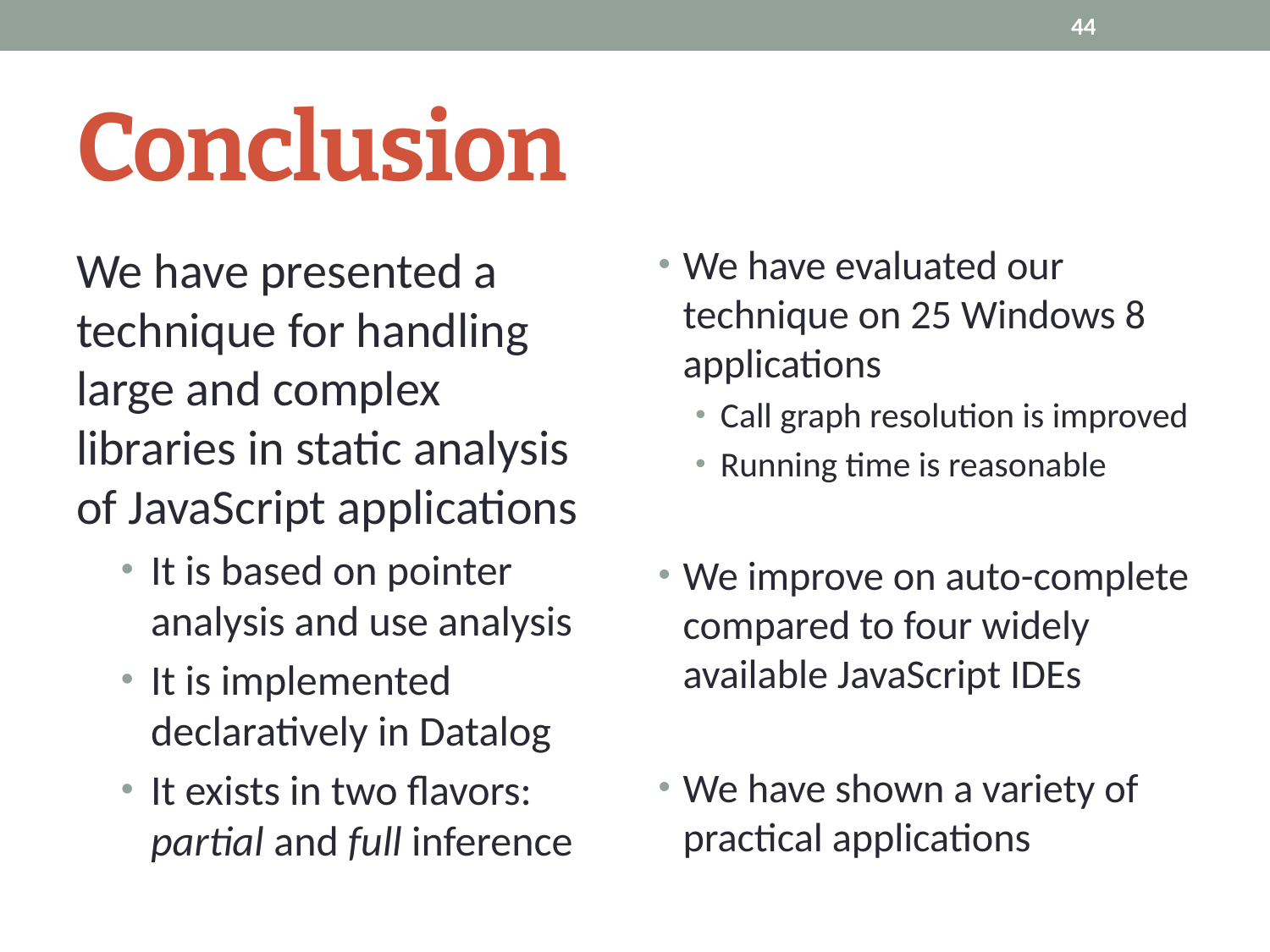

44
# Conclusion
We have presented a technique for handling large and complex libraries in static analysis of JavaScript applications
It is based on pointer analysis and use analysis
It is implemented declaratively in Datalog
It exists in two flavors: partial and full inference

We have evaluated our technique on 25 Windows 8 applications
Call graph resolution is improved
Running time is reasonable

We improve on auto-complete compared to four widely available JavaScript IDEs

We have shown a variety of practical applications